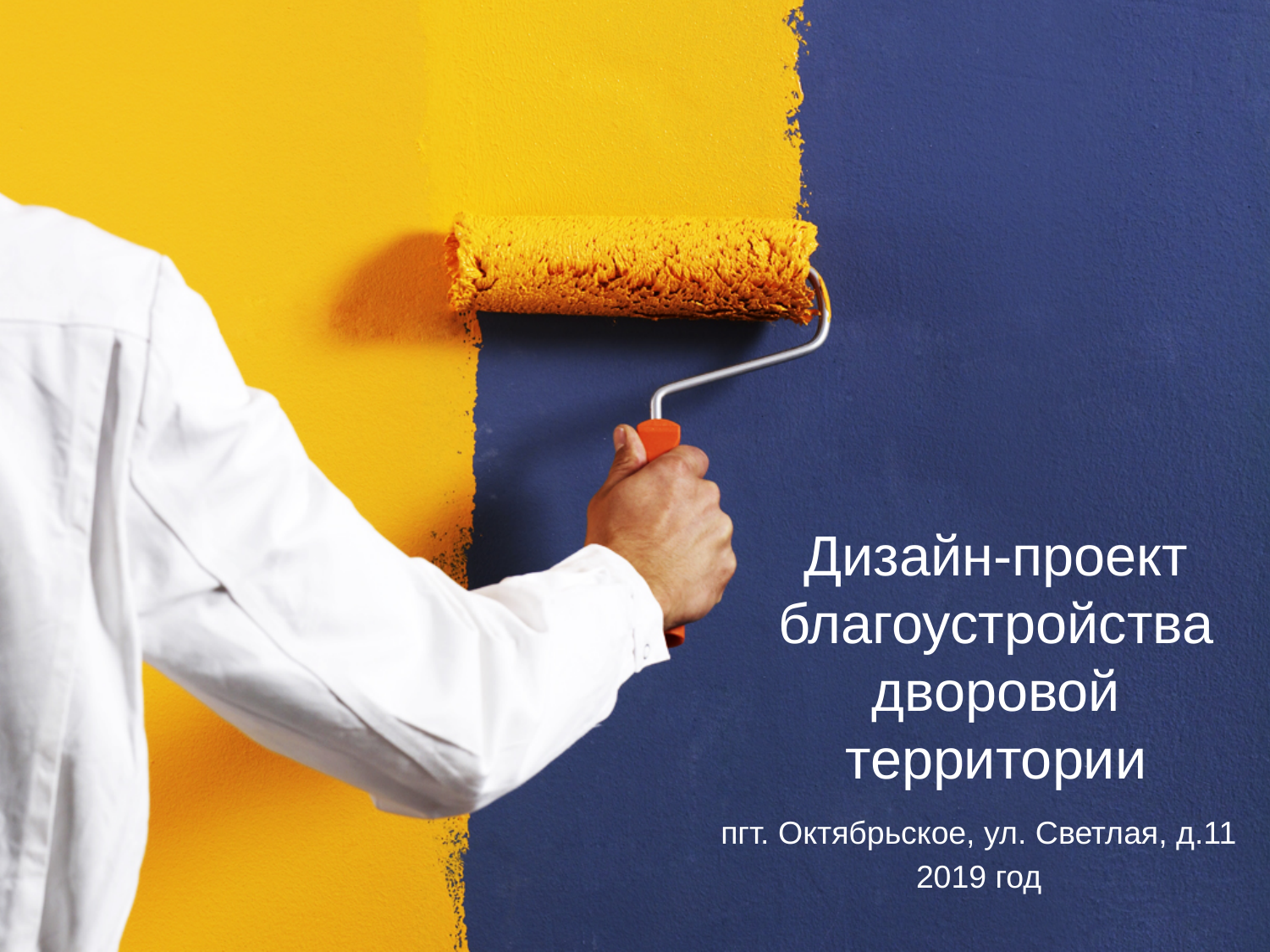

# Дизайн-проект благоустройства дворовой территории
пгт. Октябрьское, ул. Светлая, д.11
2019 год